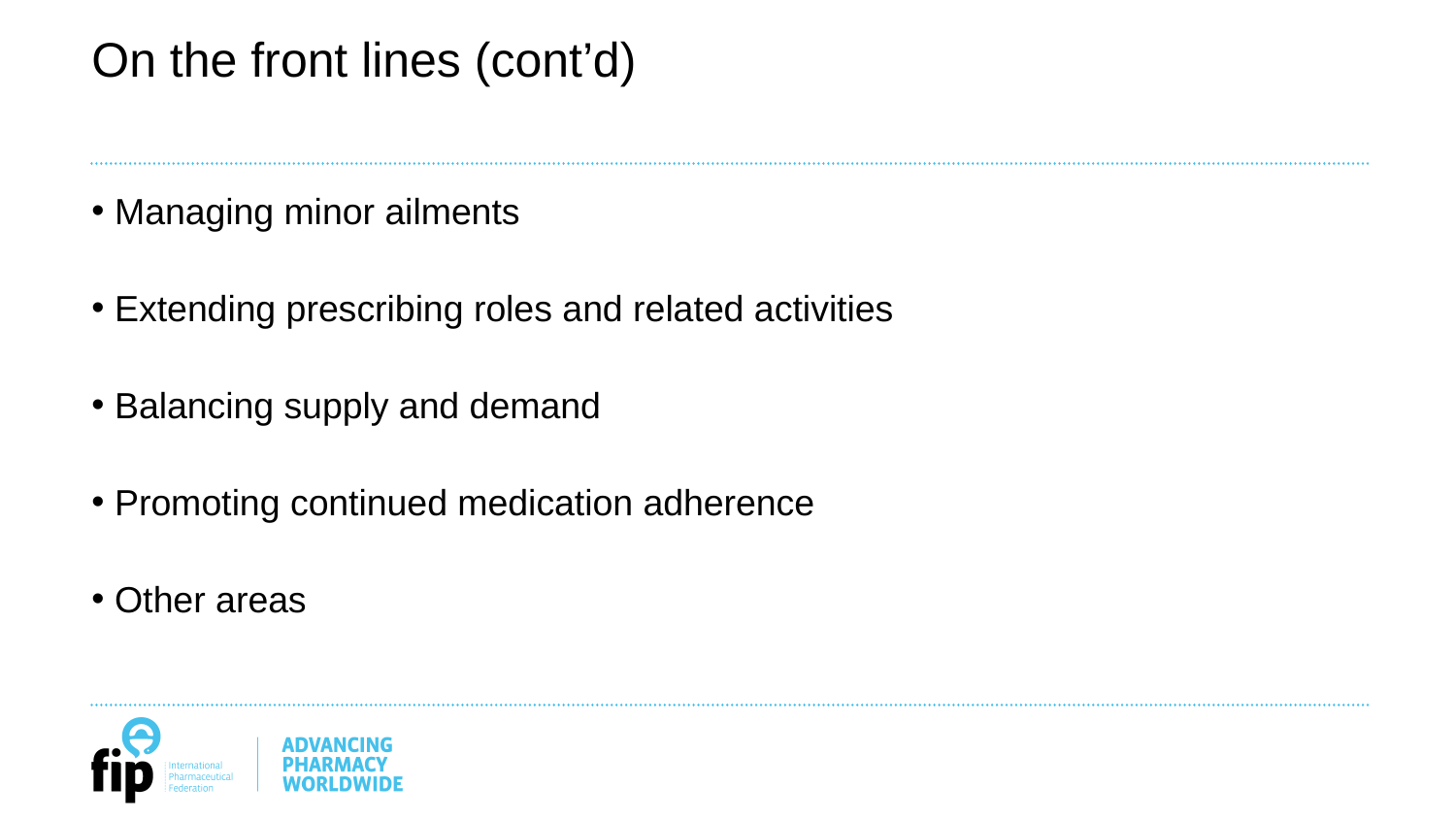

# On the front lines (cont’d)
Managing minor ailments

Extending prescribing roles and related activities

Balancing supply and demand

Promoting continued medication adherence

Other areas